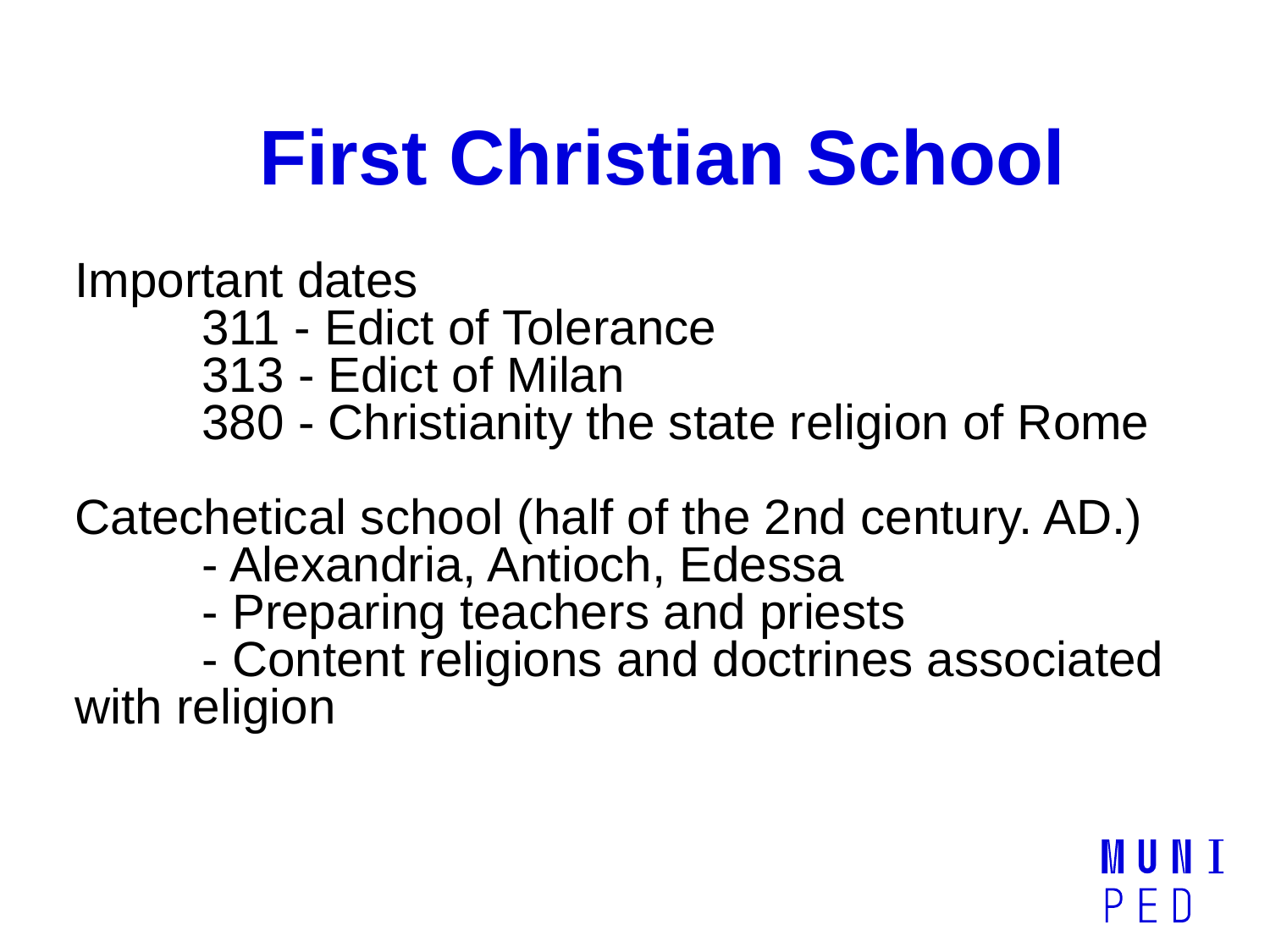

First Christian School
Important dates
	311 - Edict of Tolerance
	313 - Edict of Milan
	380 - Christianity the state religion of Rome

Catechetical school (half of the 2nd century. AD.)
	- Alexandria, Antioch, Edessa
	- Preparing teachers and priests
	- Content religions and doctrines associated with religion